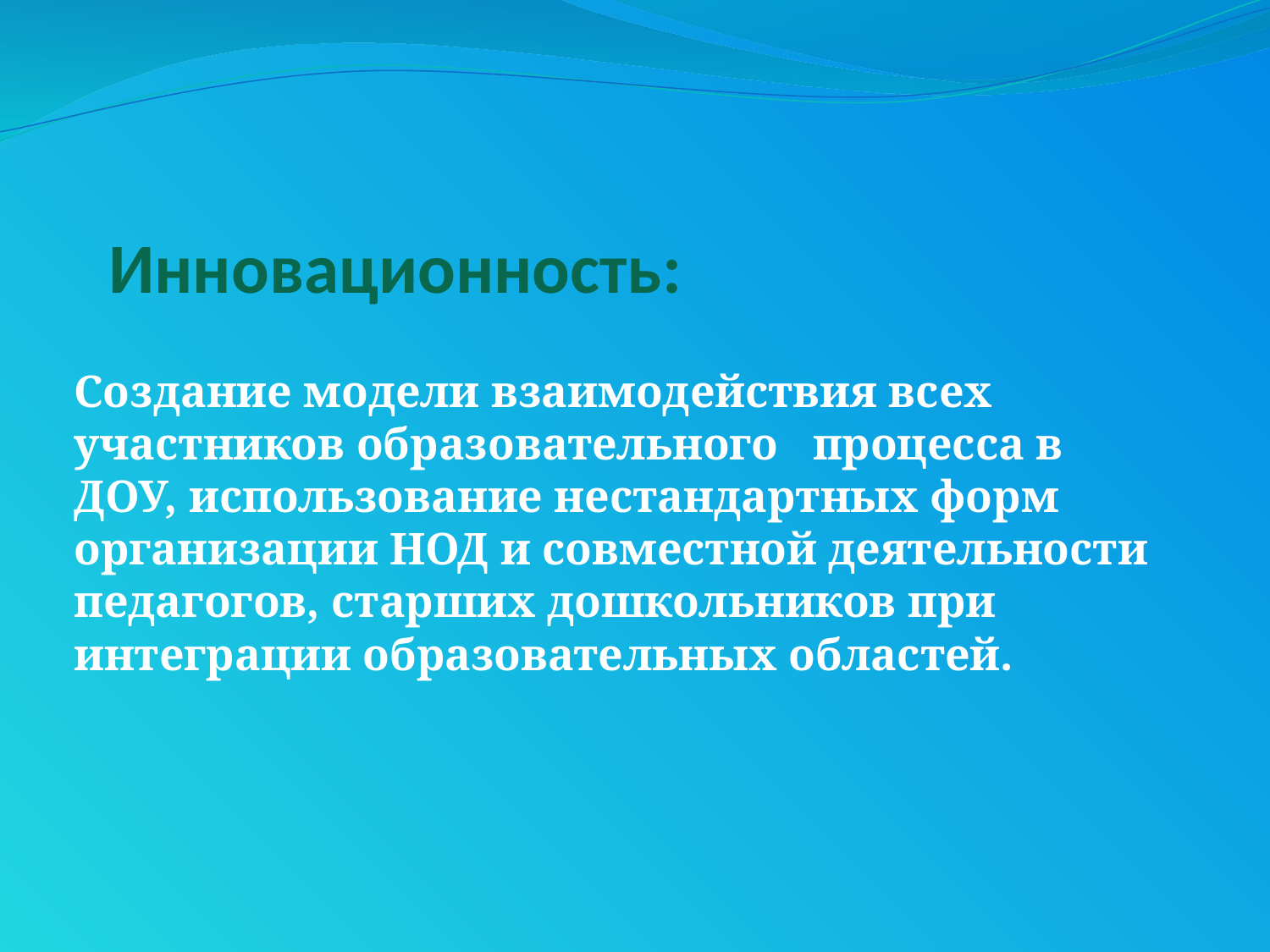

# Инновационность:
Создание модели взаимодействия всех участников образовательного   процесса в ДОУ, использование нестандартных форм организации НОД и совместной деятельности педагогов, старших дошкольников при интеграции образовательных областей.